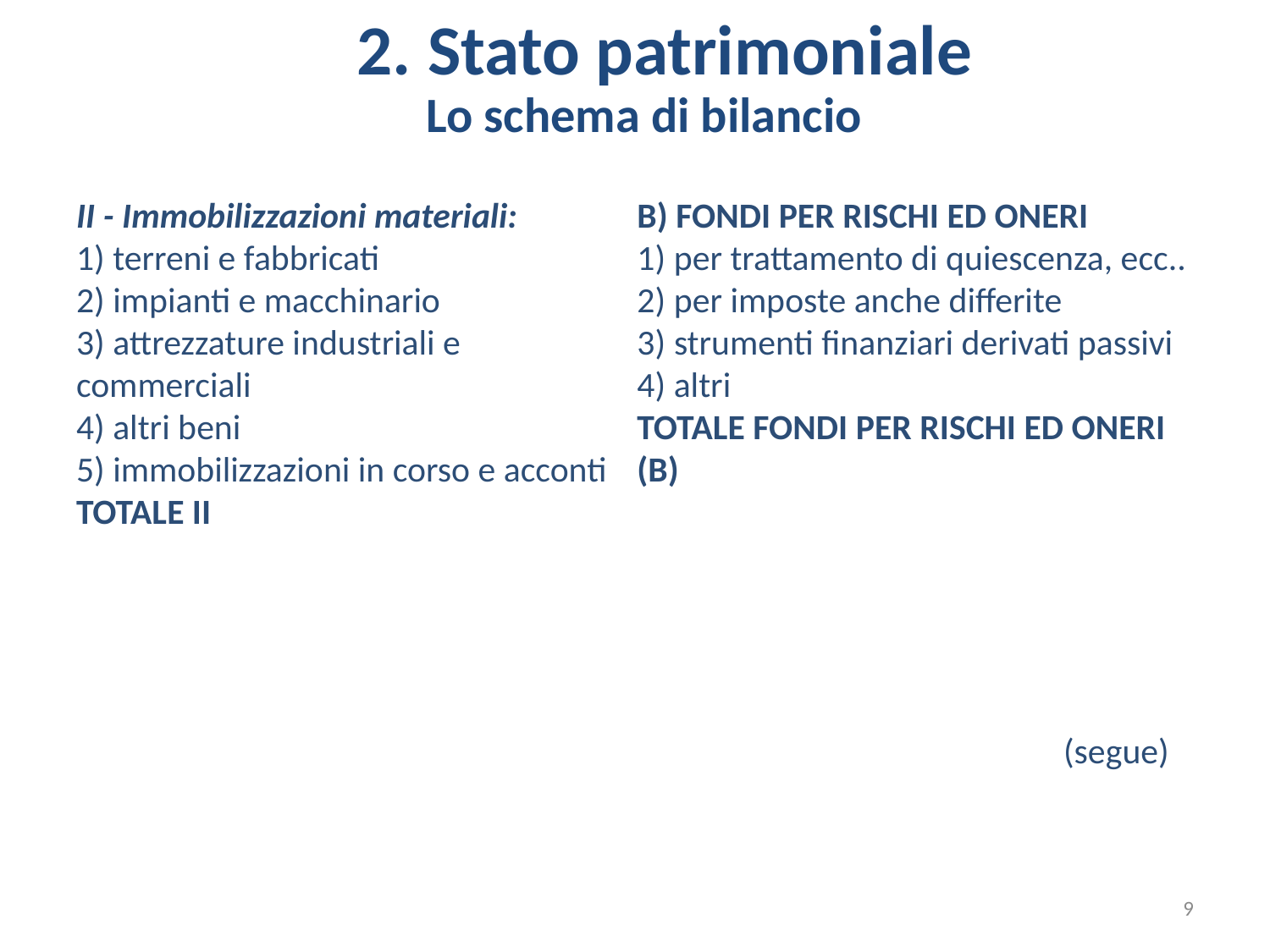

2. Stato patrimoniale
Lo schema di bilancio
II - Immobilizzazioni materiali:
1) terreni e fabbricati
2) impianti e macchinario
3) attrezzature industriali e commerciali
4) altri beni
5) immobilizzazioni in corso e acconti
TOTALE II

B) FONDI PER RISCHI ED ONERI
1) per trattamento di quiescenza, ecc..
2) per imposte anche differite
3) strumenti finanziari derivati passivi
4) altri
TOTALE FONDI PER RISCHI ED ONERI (B)

                                                     (segue)
9